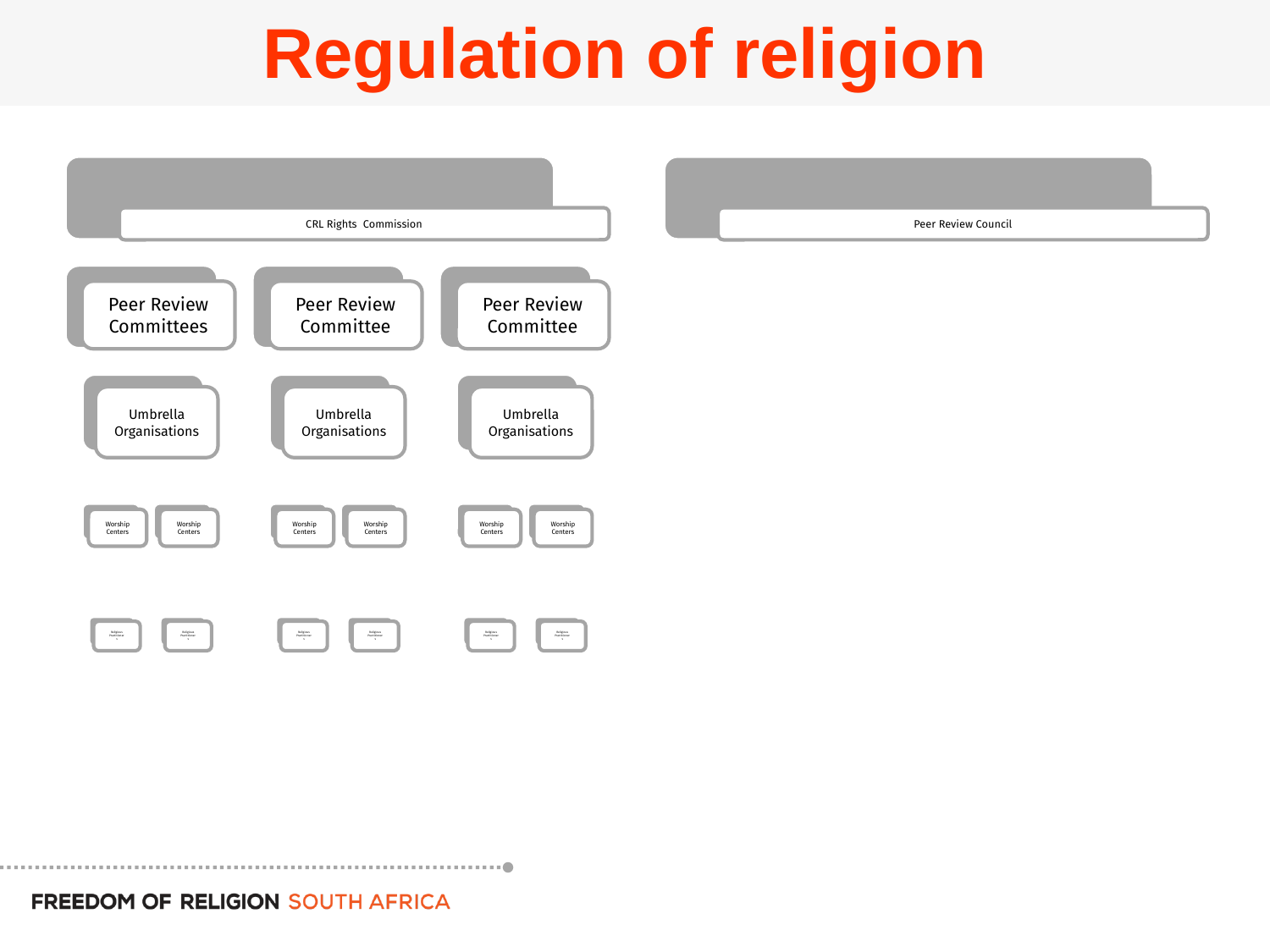

Regulation of religion
CRL Rights  Commission
Peer Review Committees
Umbrella Organisations
Peer Review Committee
Umbrella Organisations
Worship Centers
Worship Centers
Peer Review Committee
Umbrella Organisations
Worship Centers
Worship Centers
Worship Centers
Worship Centers
Religious Practitioners
Religious Practitioners
Religious Practitioners
Religious Practitioners
Religious Practitioners
Religious Practitioners
Peer Review Council